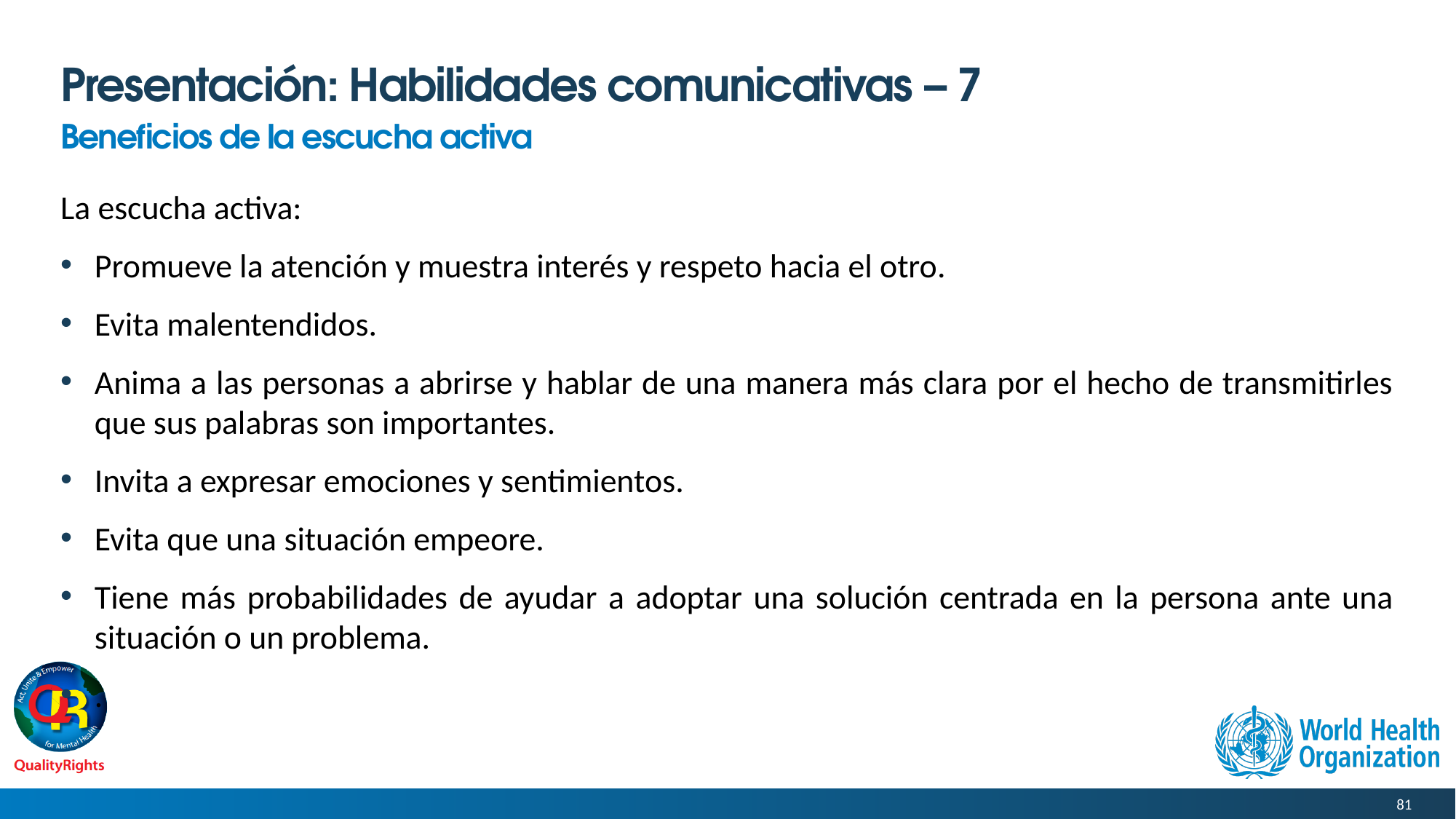

# Presentación: Habilidades comunicativas – 7
Beneficios de la escucha activa
La escucha activa:
Promueve la atención y muestra interés y respeto hacia el otro.
Evita malentendidos.
Anima a las personas a abrirse y hablar de una manera más clara por el hecho de transmitirles que sus palabras son importantes.
Invita a expresar emociones y sentimientos.
Evita que una situación empeore.
Tiene más probabilidades de ayudar a adoptar una solución centrada en la persona ante una situación o un problema.
.